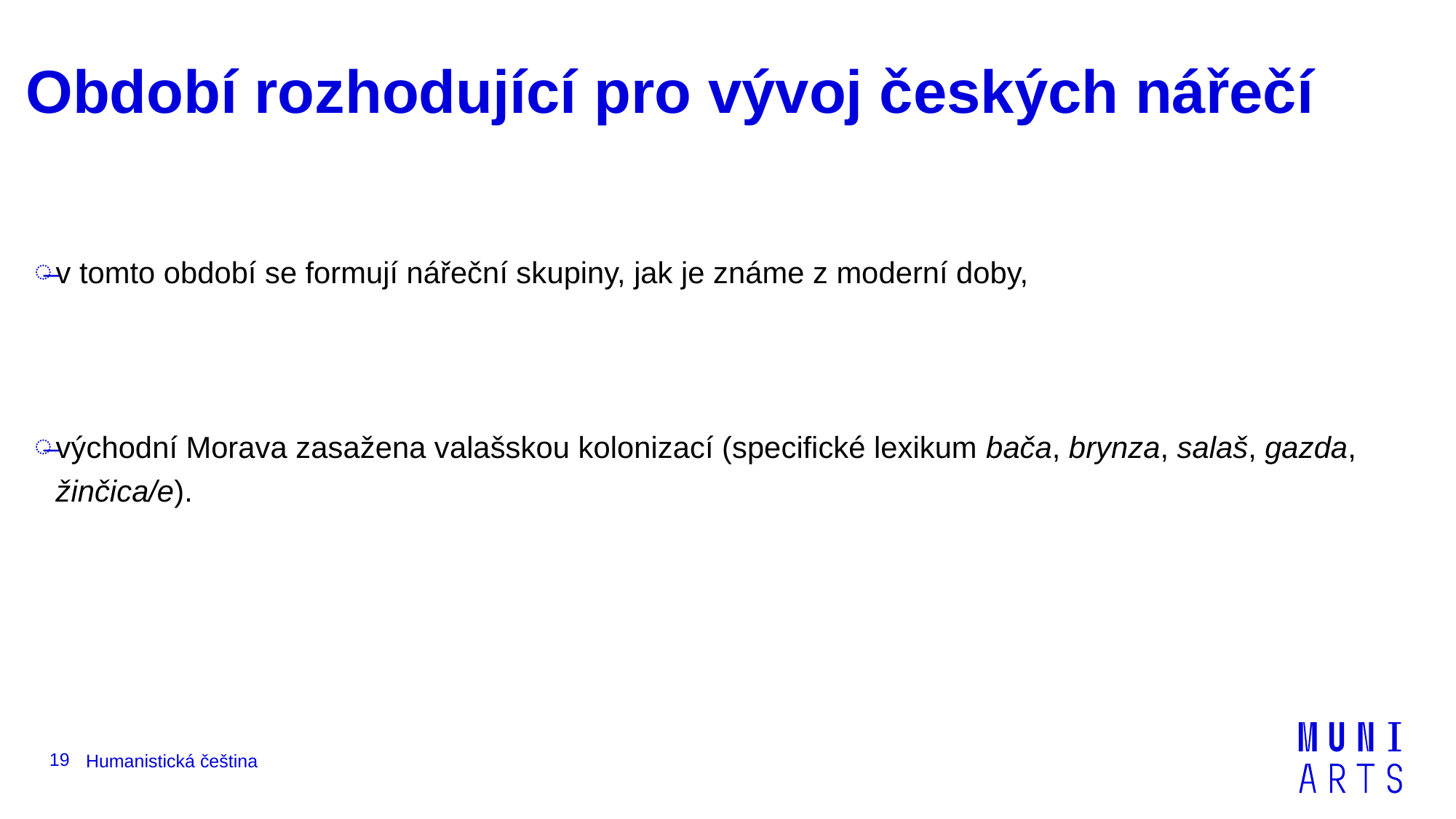

# Období rozhodující pro vývoj českých nářečí
v tomto období se formují nářeční skupiny, jak je známe z moderní doby,

východní Morava zasažena valašskou kolonizací (specifické lexikum bača, brynza, salaš, gazda, žinčica/e).
19
Humanistická čeština